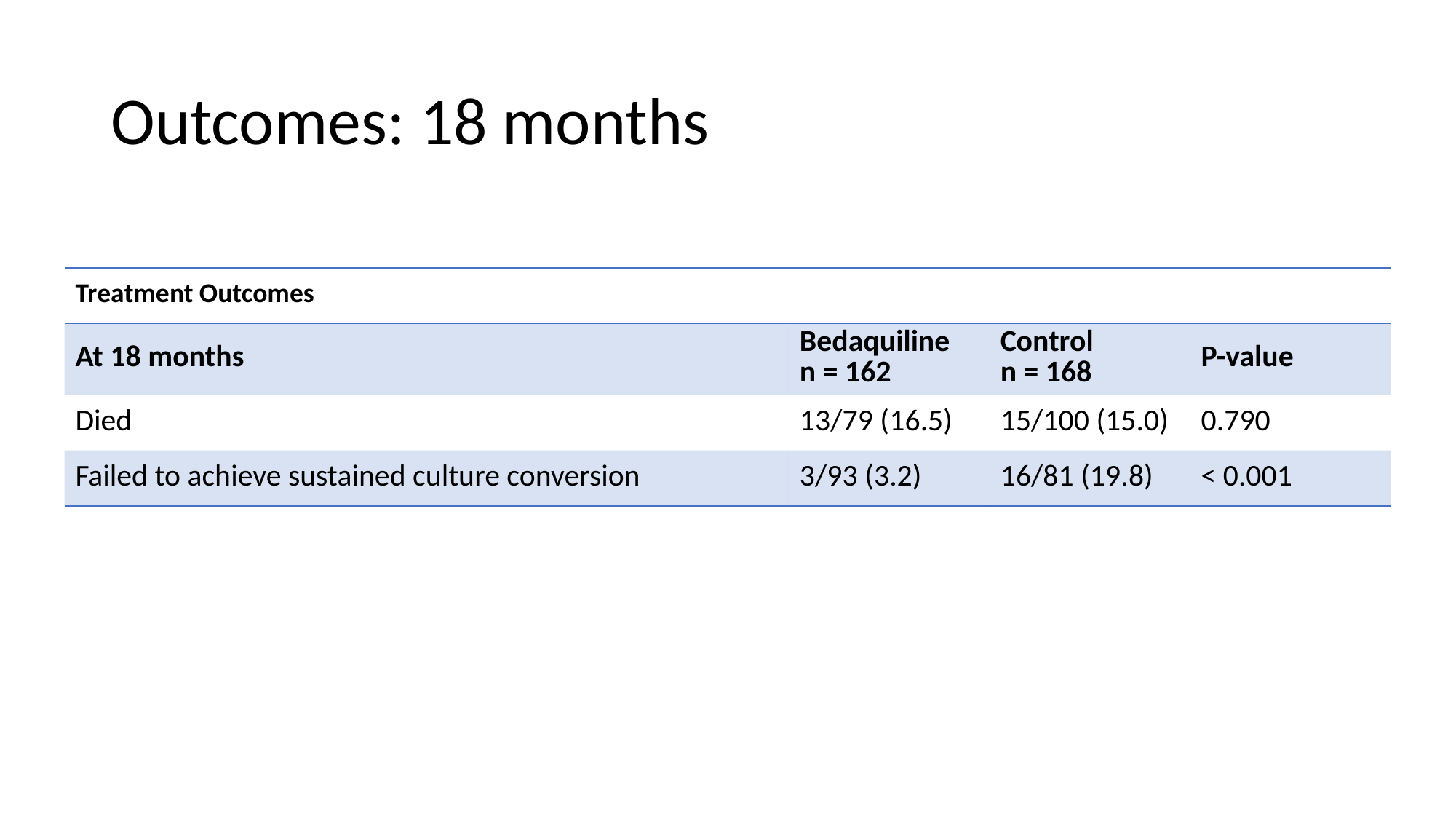

# Outcomes: 18 months
| Treatment Outcomes |  |  |  |
| --- | --- | --- | --- |
| At 18 months | Bedaquiline n = 162 | Control n = 168 | P-value |
| Died | 13/79 (16.5) | 15/100 (15.0) | 0.790 |
| Failed to achieve sustained culture conversion | 3/93 (3.2) | 16/81 (19.8) | < 0.001 |